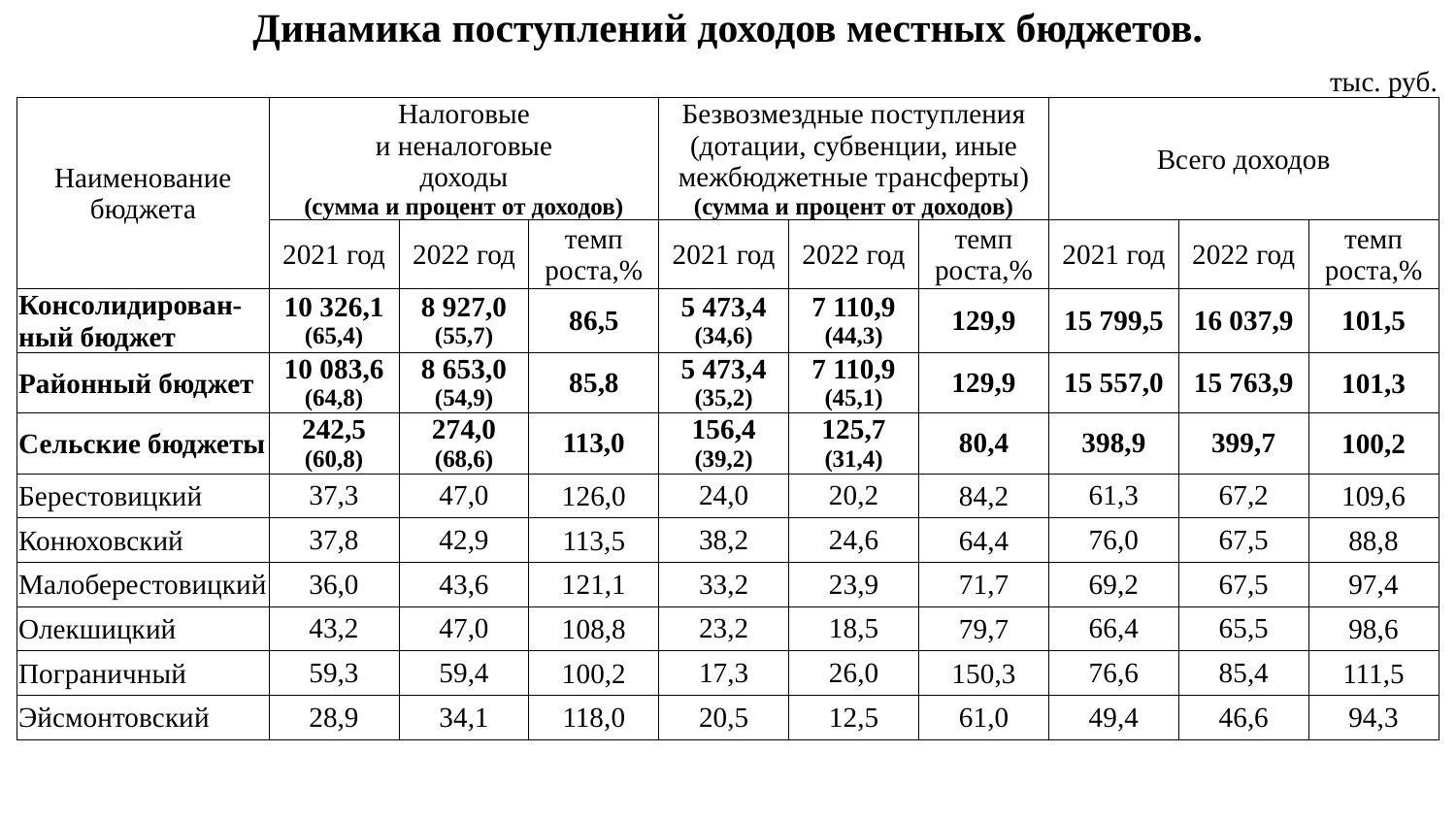

| Динамика поступлений доходов местных бюджетов. |  |  |  |  |  |  |  |  |  |
| --- | --- | --- | --- | --- | --- | --- | --- | --- | --- |
|  |  |  |  |  |  |  |  |  | тыс. руб. |
| Наименование бюджета | Налоговые и неналоговые доходы (сумма и процент от доходов) |  |  | Безвозмездные поступления (дотации, субвенции, иные межбюджетные трансферты) (сумма и процент от доходов) |  |  | Всего доходов |  |  |
|  | 2021 год | 2022 год | темп роста,% | 2021 год | 2022 год | темп роста,% | 2021 год | 2022 год | темп роста,% |
| Консолидирован-ный бюджет | 10 326,1 (65,4) | 8 927,0 (55,7) | 86,5 | 5 473,4 (34,6) | 7 110,9 (44,3) | 129,9 | 15 799,5 | 16 037,9 | 101,5 |
| Районный бюджет | 10 083,6 (64,8) | 8 653,0 (54,9) | 85,8 | 5 473,4 (35,2) | 7 110,9 (45,1) | 129,9 | 15 557,0 | 15 763,9 | 101,3 |
| Сельские бюджеты | 242,5 (60,8) | 274,0 (68,6) | 113,0 | 156,4 (39,2) | 125,7 (31,4) | 80,4 | 398,9 | 399,7 | 100,2 |
| Берестовицкий | 37,3 | 47,0 | 126,0 | 24,0 | 20,2 | 84,2 | 61,3 | 67,2 | 109,6 |
| Конюховский | 37,8 | 42,9 | 113,5 | 38,2 | 24,6 | 64,4 | 76,0 | 67,5 | 88,8 |
| Малоберестовицкий | 36,0 | 43,6 | 121,1 | 33,2 | 23,9 | 71,7 | 69,2 | 67,5 | 97,4 |
| Олекшицкий | 43,2 | 47,0 | 108,8 | 23,2 | 18,5 | 79,7 | 66,4 | 65,5 | 98,6 |
| Пограничный | 59,3 | 59,4 | 100,2 | 17,3 | 26,0 | 150,3 | 76,6 | 85,4 | 111,5 |
| Эйсмонтовский | 28,9 | 34,1 | 118,0 | 20,5 | 12,5 | 61,0 | 49,4 | 46,6 | 94,3 |